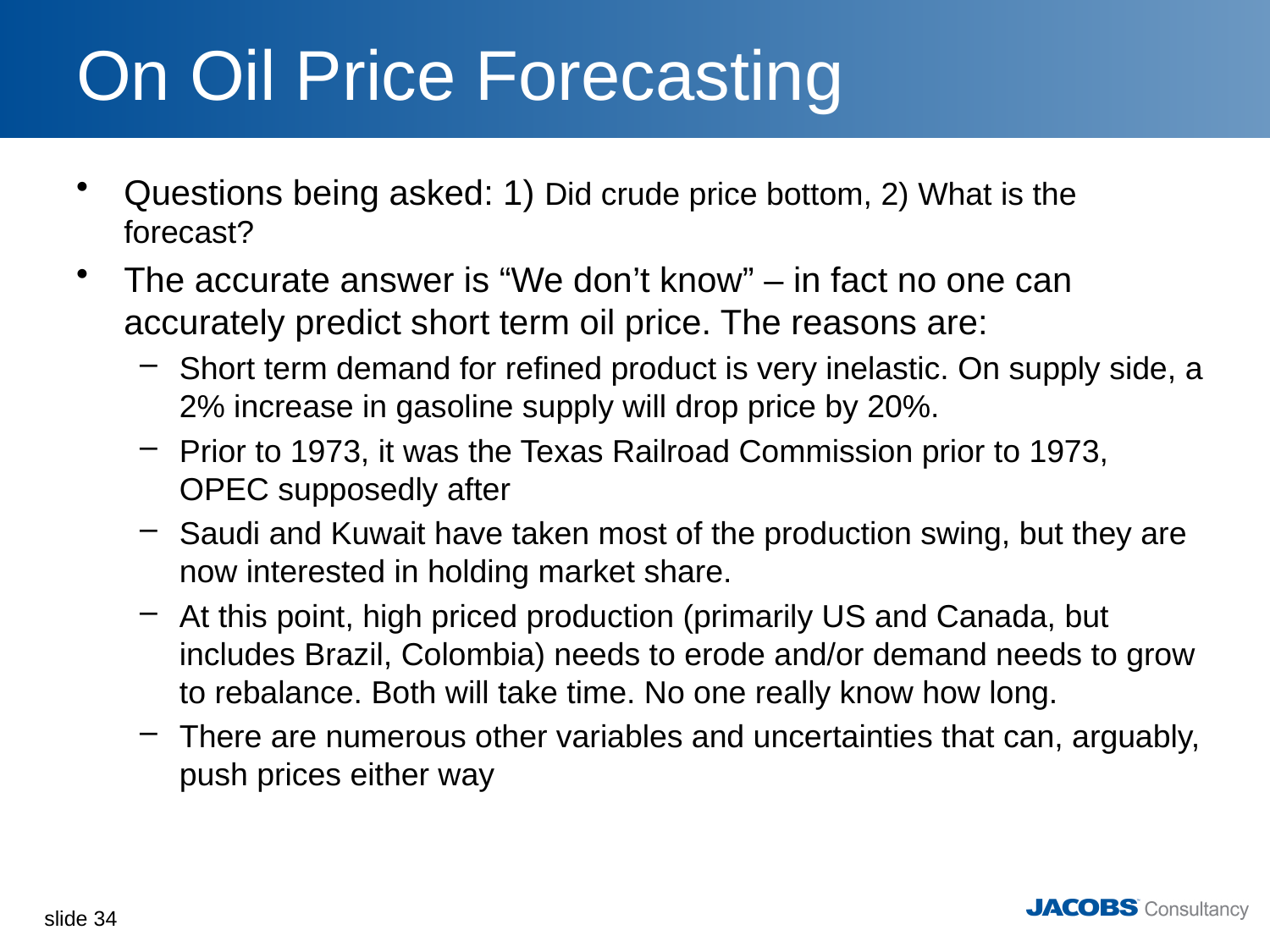

# On Oil Price Forecasting
Questions being asked: 1) Did crude price bottom, 2) What is the forecast?
The accurate answer is “We don’t know” – in fact no one can accurately predict short term oil price. The reasons are:
Short term demand for refined product is very inelastic. On supply side, a 2% increase in gasoline supply will drop price by 20%.
Prior to 1973, it was the Texas Railroad Commission prior to 1973, OPEC supposedly after
Saudi and Kuwait have taken most of the production swing, but they are now interested in holding market share.
At this point, high priced production (primarily US and Canada, but includes Brazil, Colombia) needs to erode and/or demand needs to grow to rebalance. Both will take time. No one really know how long.
There are numerous other variables and uncertainties that can, arguably, push prices either way